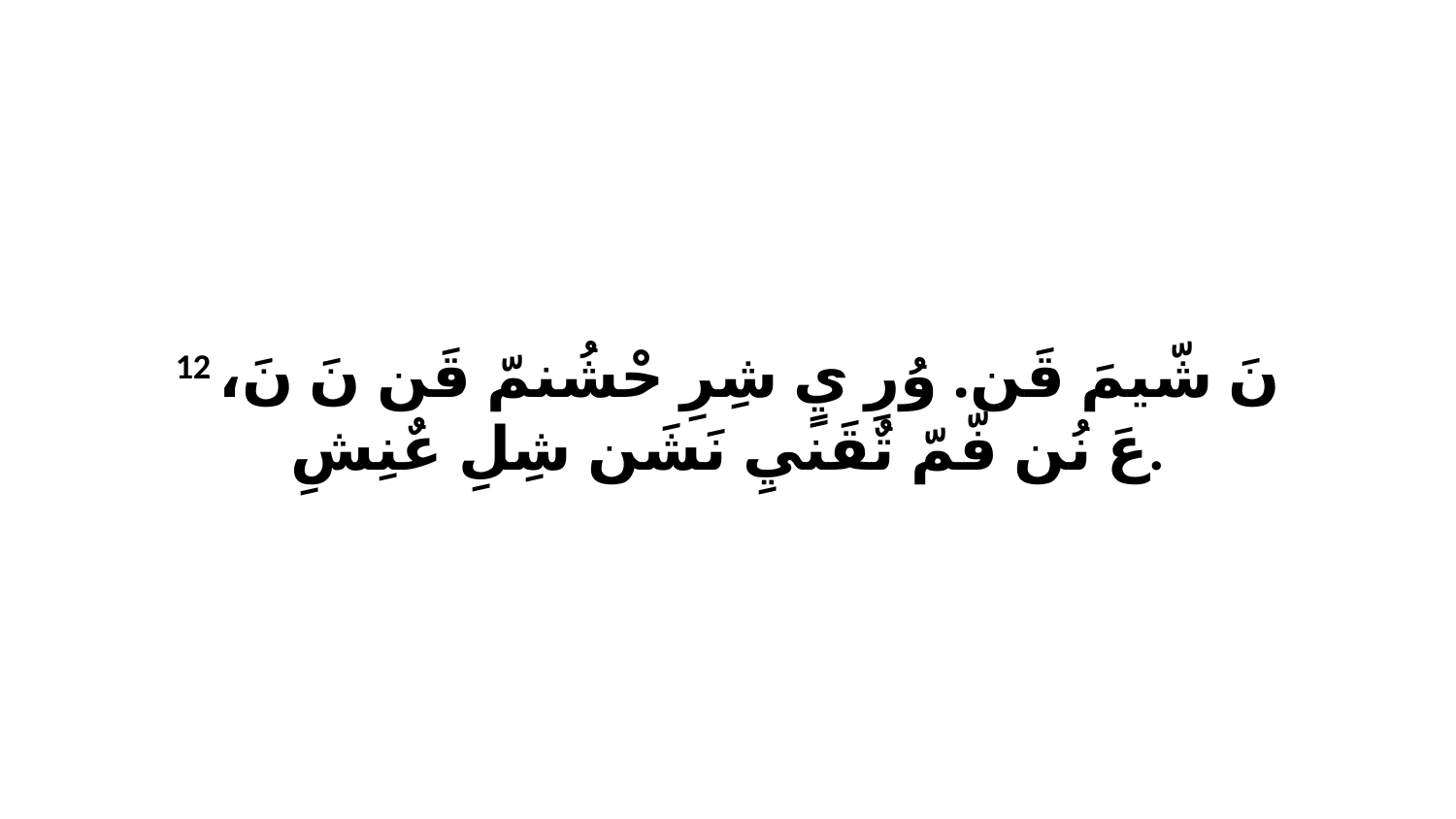

12 نَ شّيمَ قَن. وُرِ يٍ شِرِ حْشُنمّ قَن نَ نَ، عَ نُن فّمّ تٌقَنيِ نَشَن شِلِ عٌنِشِ.